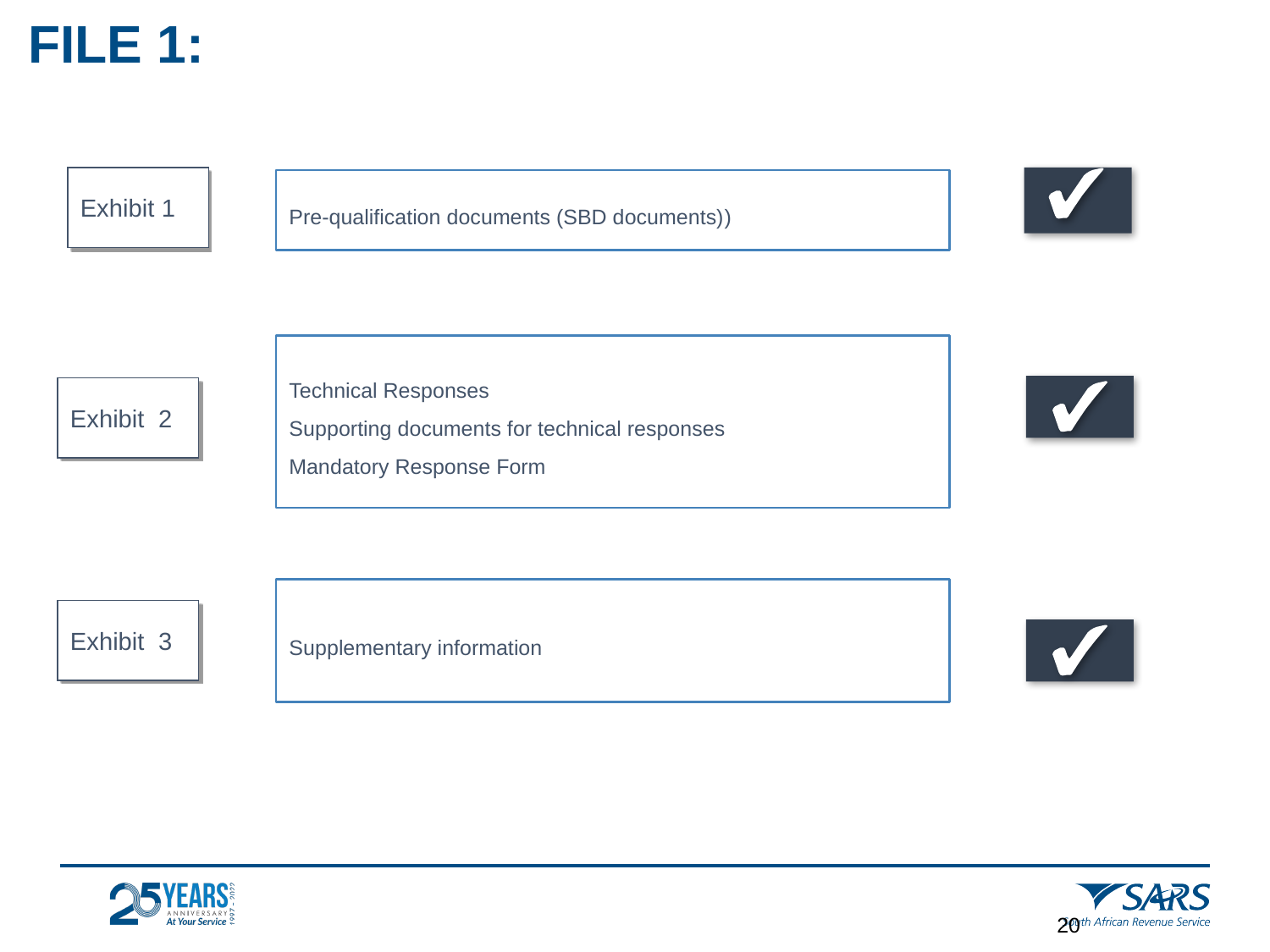

FILE 1:
Exhibit 1

Pre-qualification documents (SBD documents))
Technical Responses
Supporting documents for technical responses
Mandatory Response Form

Exhibit  2

Supplementary information
Exhibit  3

20